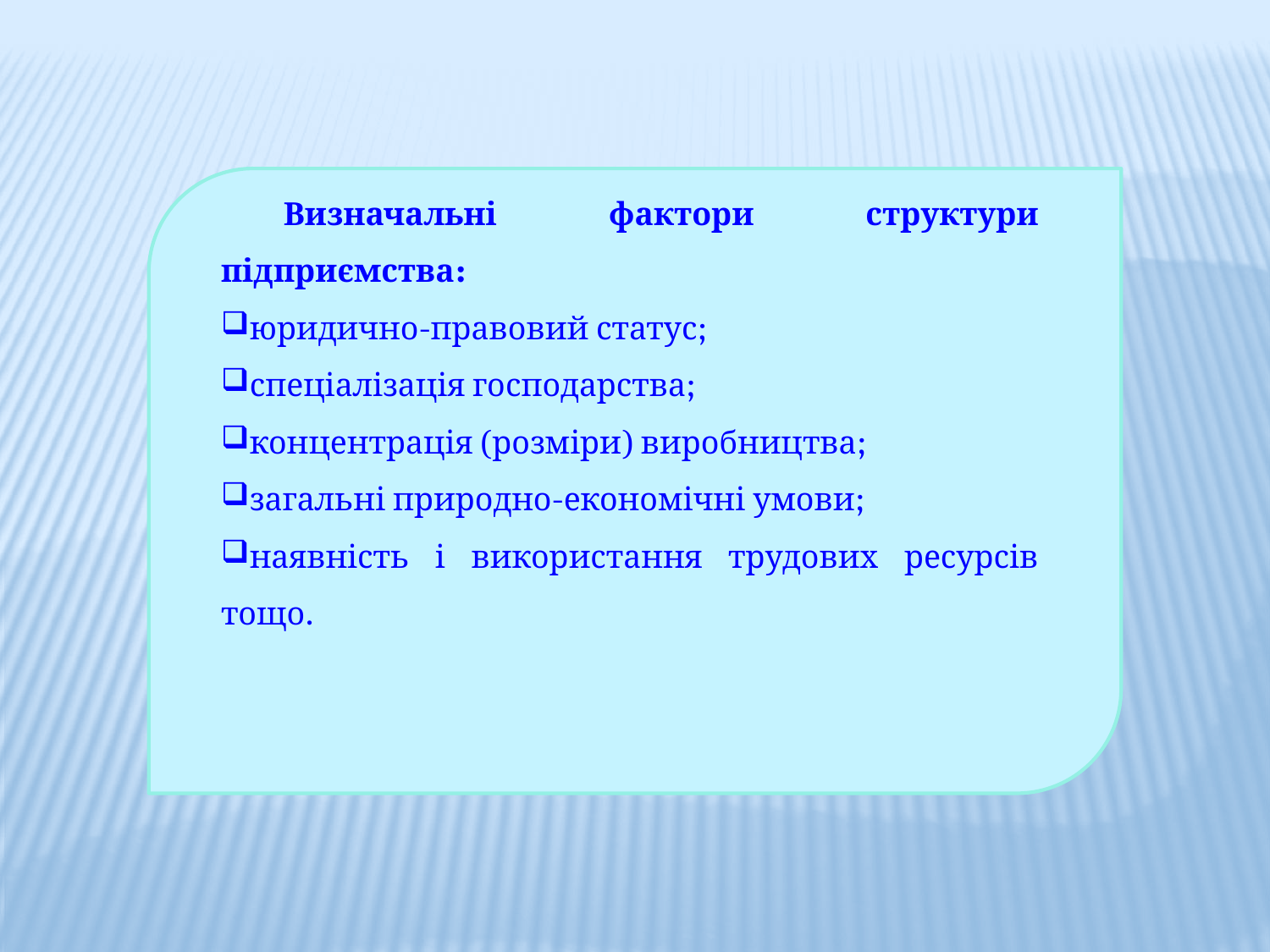

Визначальні фактори структури підприємства:
юридично-правовий статус;
спеціалізація господарства;
концентрація (розміри) виробництва;
загальні природно-економічні умови;
наявність і використання трудових ресурсів тощо.